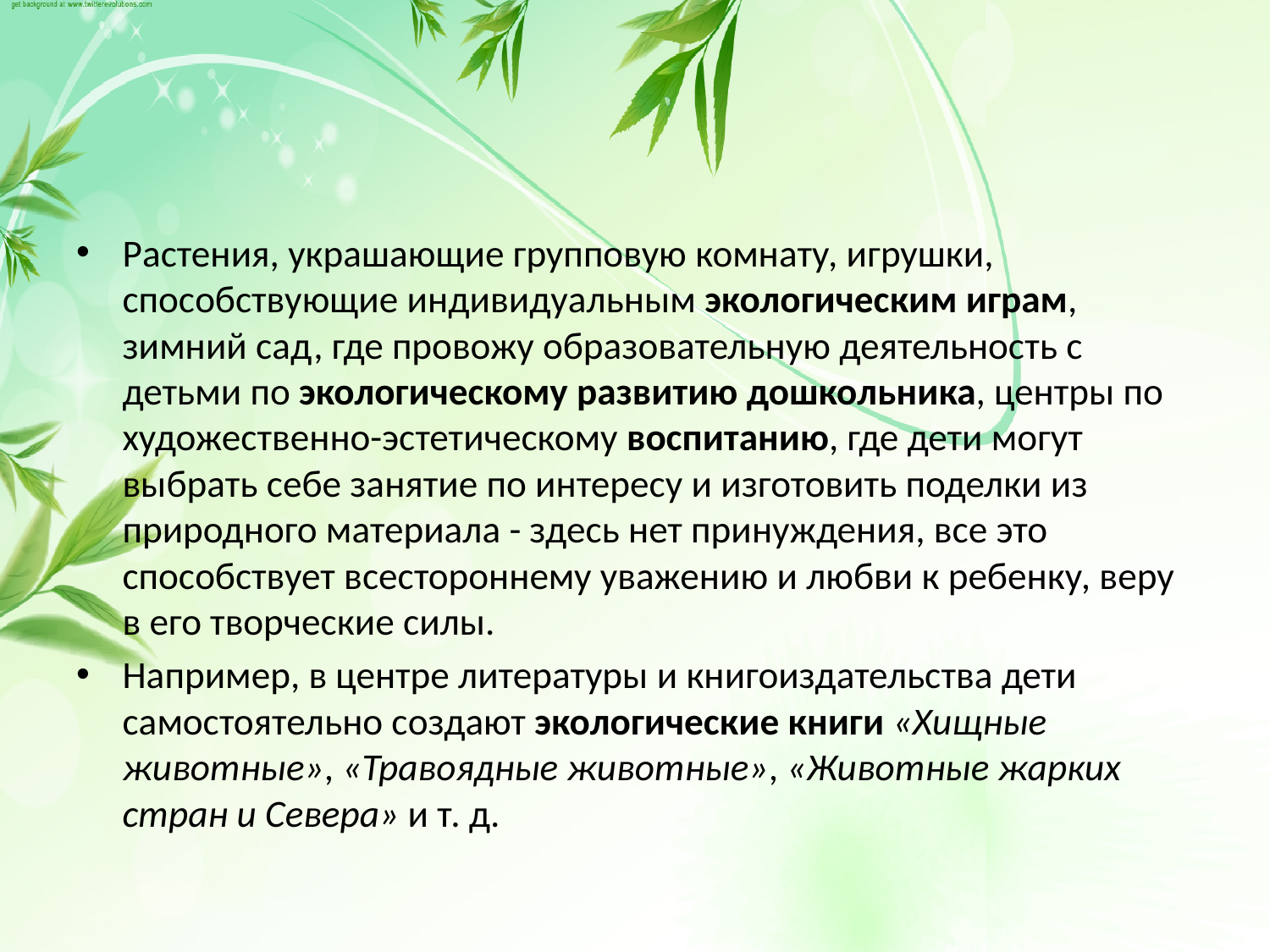

#
Растения, украшающие групповую комнату, игрушки, способствующие индивидуальным экологическим играм, зимний сад, где провожу образовательную деятельность с детьми по экологическому развитию дошкольника, центры по художественно-эстетическому воспитанию, где дети могут выбрать себе занятие по интересу и изготовить поделки из природного материала - здесь нет принуждения, все это способствует всестороннему уважению и любви к ребенку, веру в его творческие силы.
Например, в центре литературы и книгоиздательства дети самостоятельно создают экологические книги «Хищные животные», «Травоядные животные», «Животные жарких стран и Севера» и т. д.